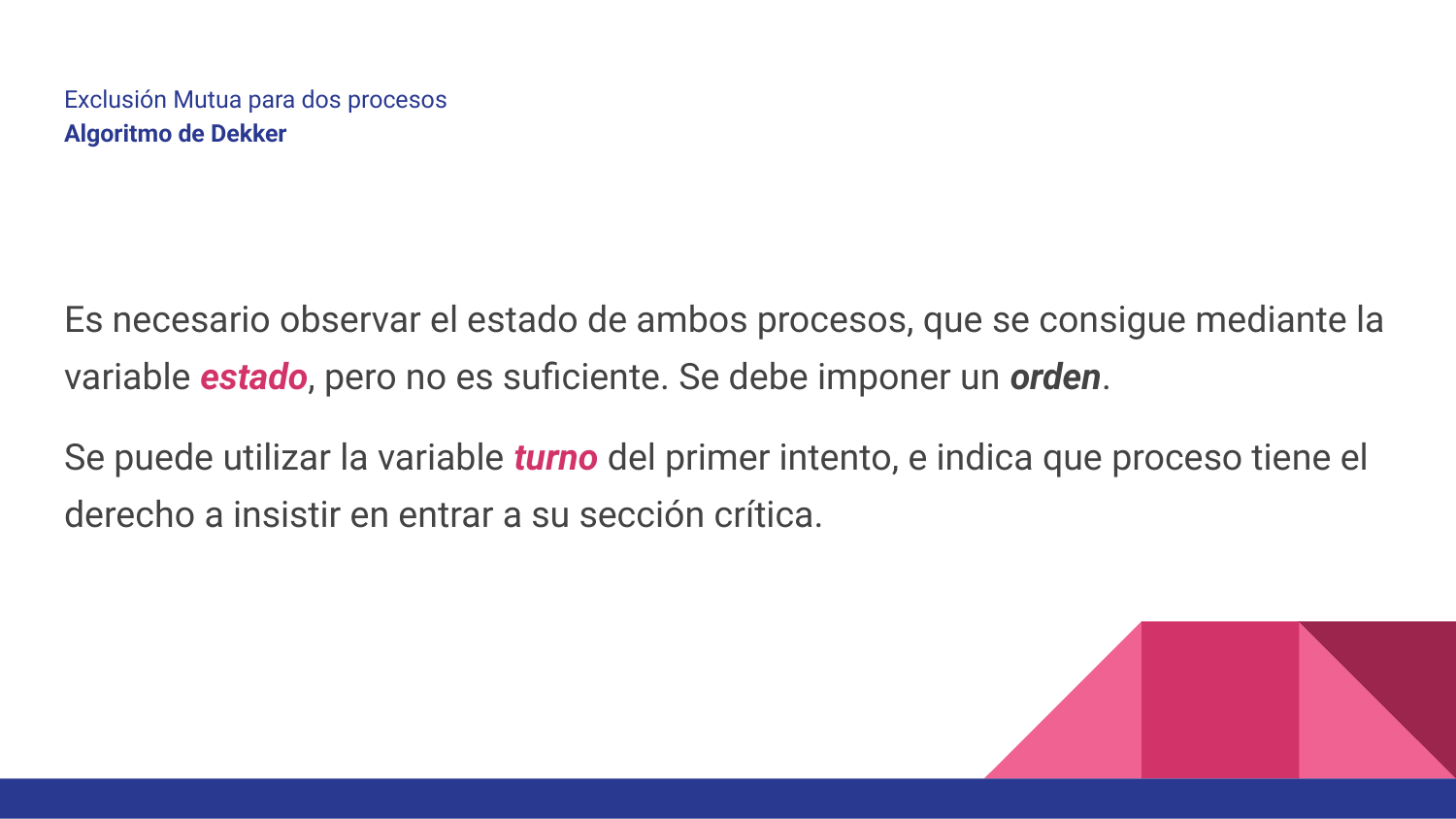

# Exclusión Mutua para dos procesos
Algoritmo de Dekker
Es necesario observar el estado de ambos procesos, que se consigue mediante la variable estado, pero no es suficiente. Se debe imponer un orden.
Se puede utilizar la variable turno del primer intento, e indica que proceso tiene el derecho a insistir en entrar a su sección crítica.